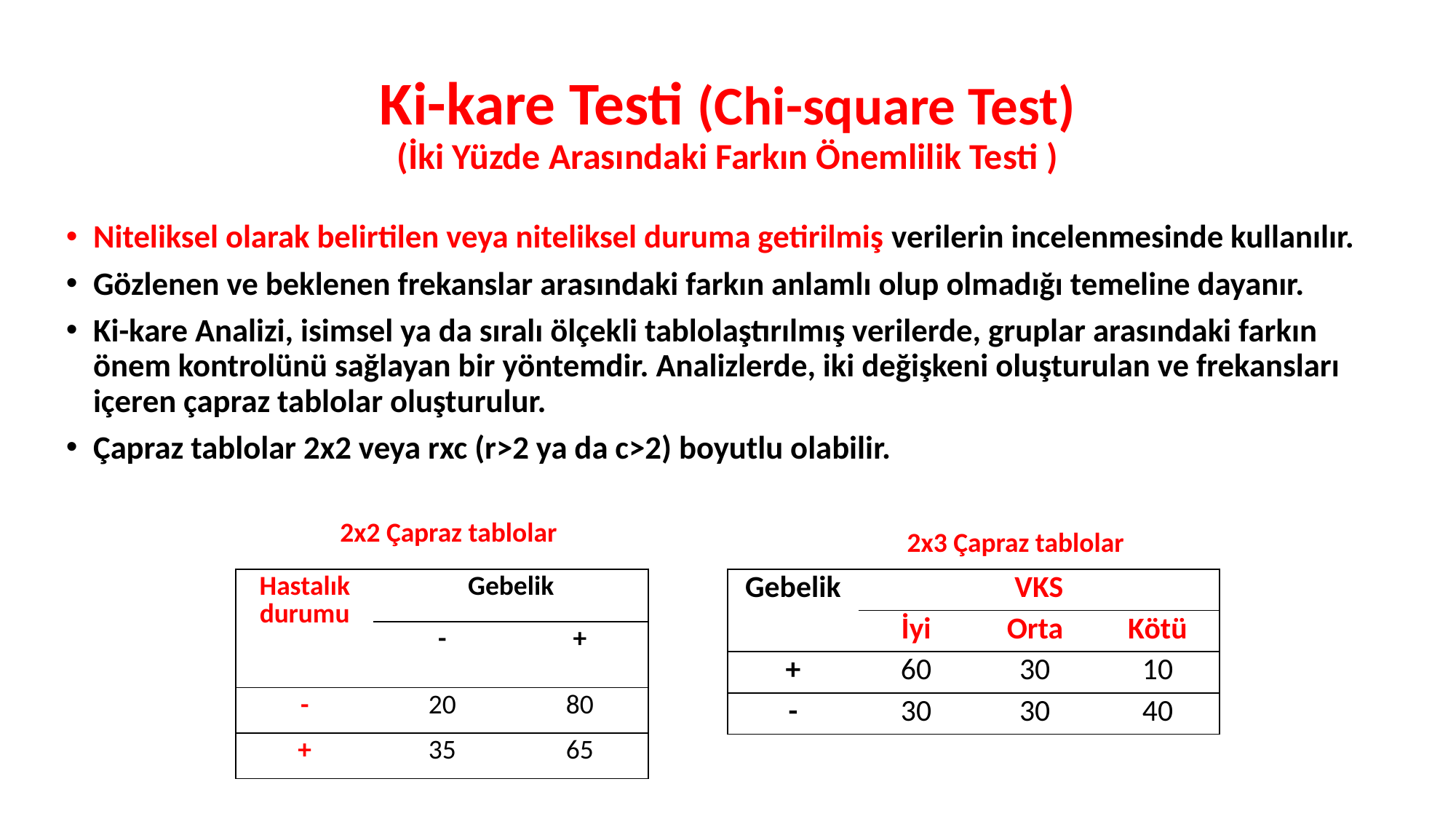

# Ki-kare Testi (Chi-square Test) (İki Yüzde Arasındaki Farkın Önemlilik Testi )
Niteliksel olarak belirtilen veya niteliksel duruma getirilmiş verilerin incelenmesinde kullanılır.
Gözlenen ve beklenen frekanslar arasındaki farkın anlamlı olup olmadığı temeline dayanır.
Ki-kare Analizi, isimsel ya da sıralı ölçekli tablolaştırılmış verilerde, gruplar arasındaki farkın önem kontrolünü sağlayan bir yöntemdir. Analizlerde, iki değişkeni oluşturulan ve frekansları içeren çapraz tablolar oluşturulur.
Çapraz tablolar 2x2 veya rxc (r>2 ya da c>2) boyutlu olabilir.
2x2 Çapraz tablolar
2x3 Çapraz tablolar
| Gebelik | VKS |  |  |
| --- | --- | --- | --- |
|  | İyi | Orta | Kötü |
| + | 60 | 30 | 10 |
| - | 30 | 30 | 40 |
| Hastalık durumu | Gebelik |  |
| --- | --- | --- |
|  | - | + |
| - | 20 | 80 |
| + | 35 | 65 |